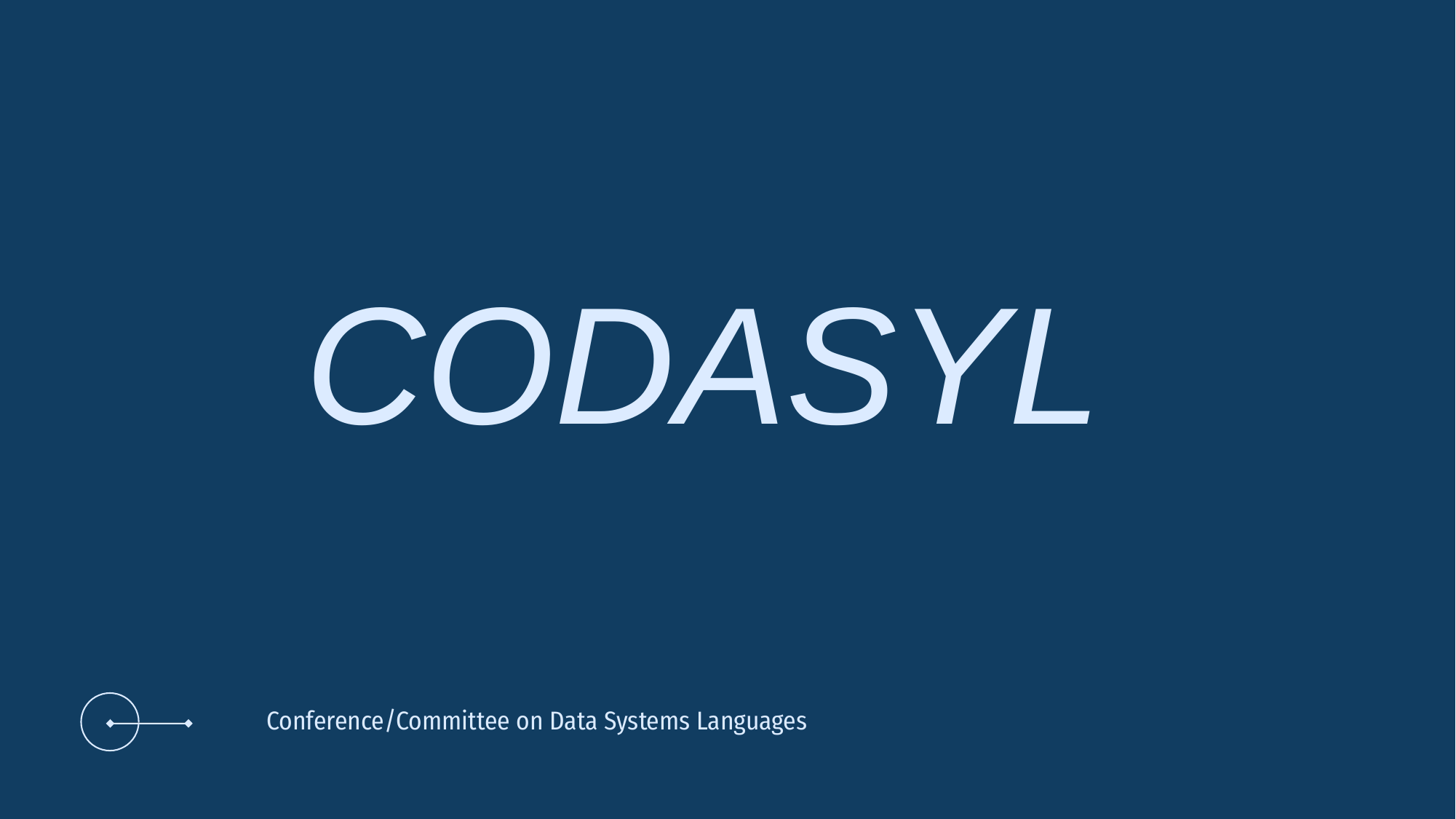

# codasyl
Conference/Committee on Data Systems Languages